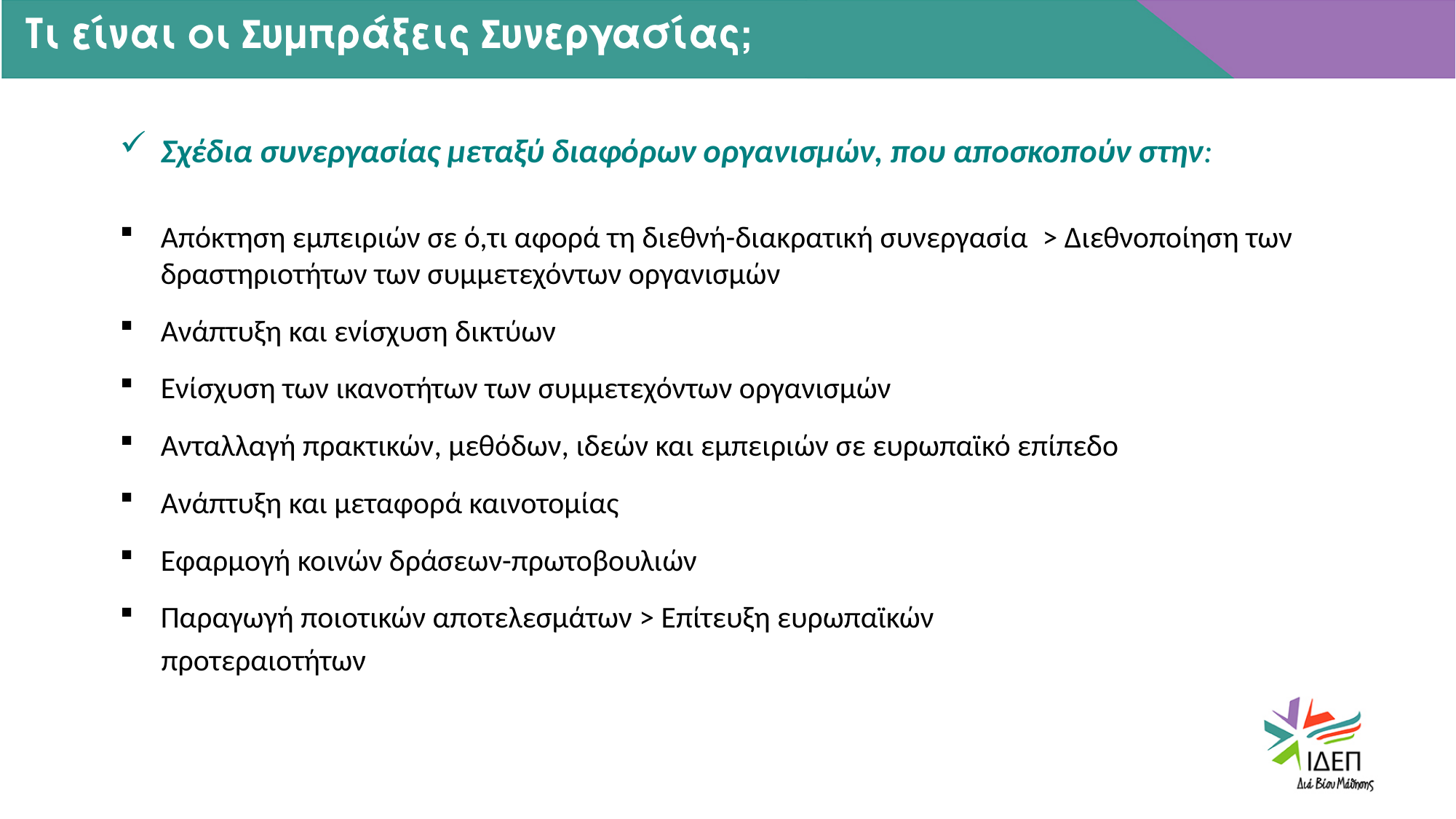

Τι είναι οι Συμπράξεις Συνεργασίας;
Σχέδια συνεργασίας μεταξύ διαφόρων οργανισμών, που αποσκοπούν στην:

Aπόκτηση εμπειριών σε ό,τι αφορά τη διεθνή-διακρατική συνεργασία  > Διεθνοποίηση των δραστηριοτήτων των συμμετεχόντων οργανισμών

Ανάπτυξη και ενίσχυση δικτύων

Ενίσχυση των ικανοτήτων των συμμετεχόντων οργανισμών

Ανταλλαγή πρακτικών, μεθόδων, ιδεών και εμπειριών σε ευρωπαϊκό επίπεδο

Ανάπτυξη και μεταφορά καινοτομίας

Εφαρμογή κοινών δράσεων-πρωτοβουλιών

Παραγωγή ποιοτικών αποτελεσμάτων > Επίτευξη ευρωπαϊκών
      προτεραιοτήτων